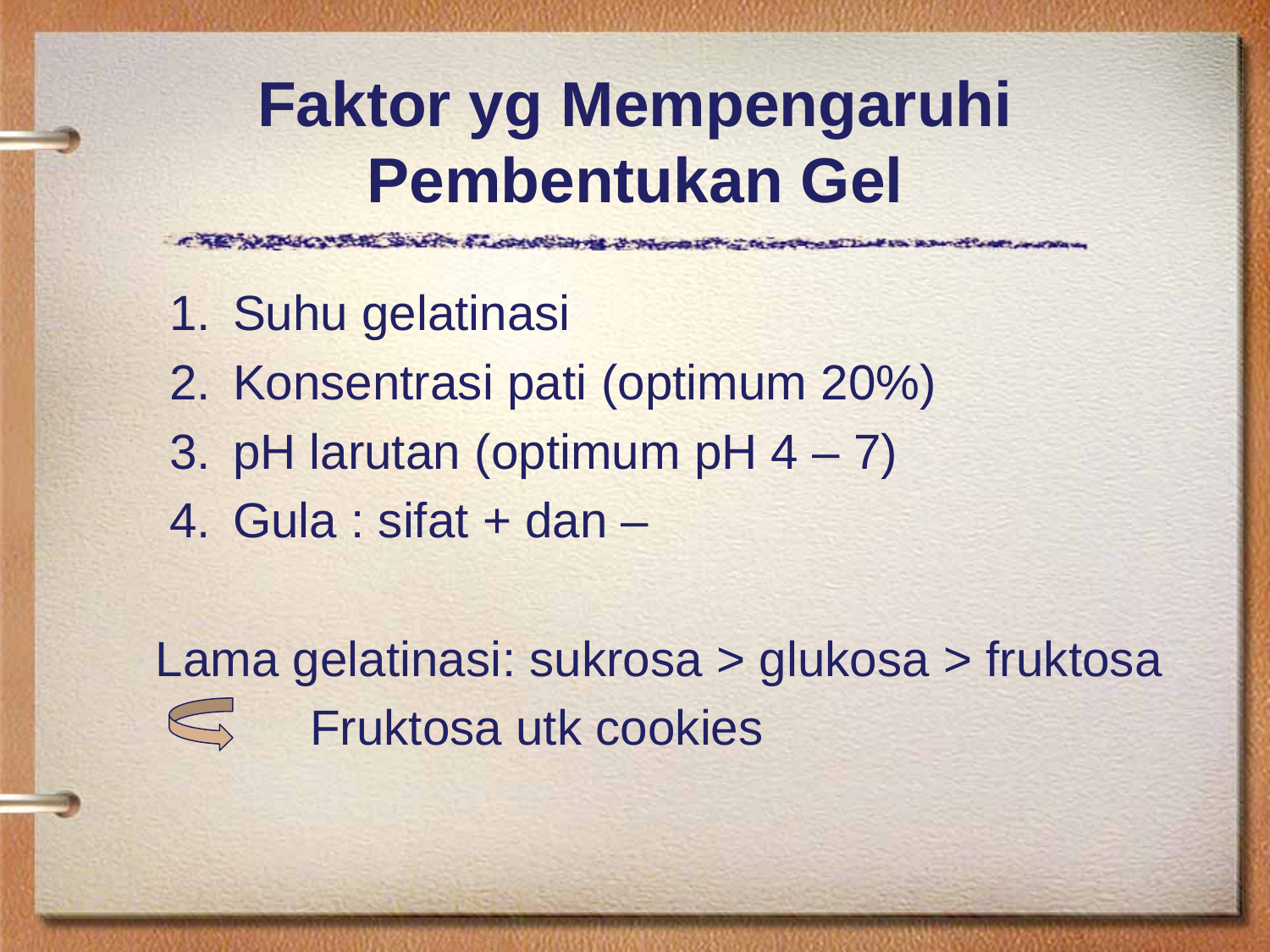

# Faktor yg Mempengaruhi Pembentukan Gel
Suhu gelatinasi
Konsentrasi pati (optimum 20%)
pH larutan (optimum pH 4 – 7)
Gula : sifat + dan –

	Lama gelatinasi: sukrosa > glukosa > fruktosa
		  Fruktosa utk cookies